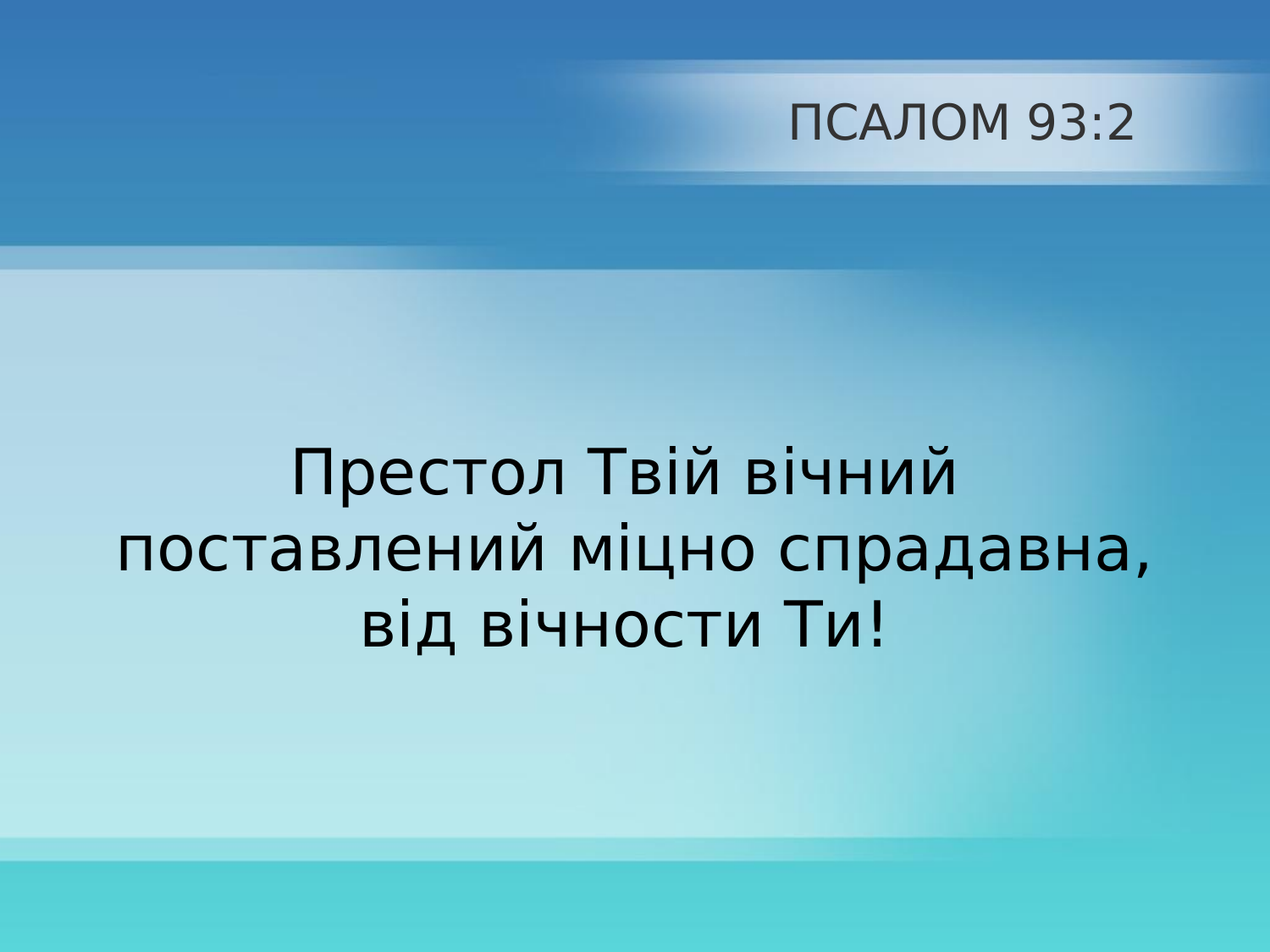

# ПСАЛОМ 93:2

Престол Твій вічний
поставлений міцно спрадавна,
від вічности Ти!